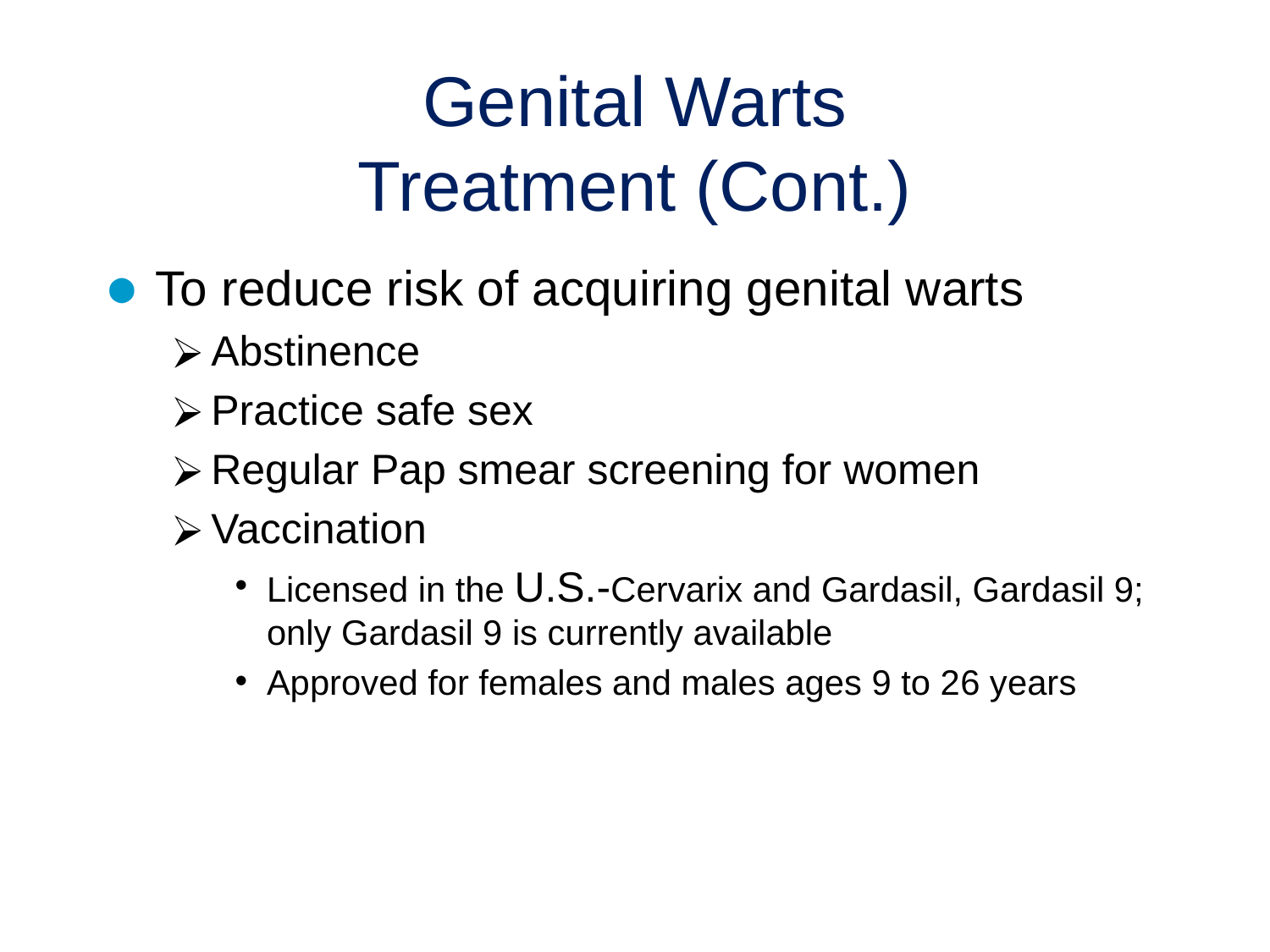

# Genital Warts Treatment (Cont.)
To reduce risk of acquiring genital warts
Abstinence
Practice safe sex
Regular Pap smear screening for women
Vaccination
Licensed in the U.S.-Cervarix and Gardasil, Gardasil 9; only Gardasil 9 is currently available
Approved for females and males ages 9 to 26 years